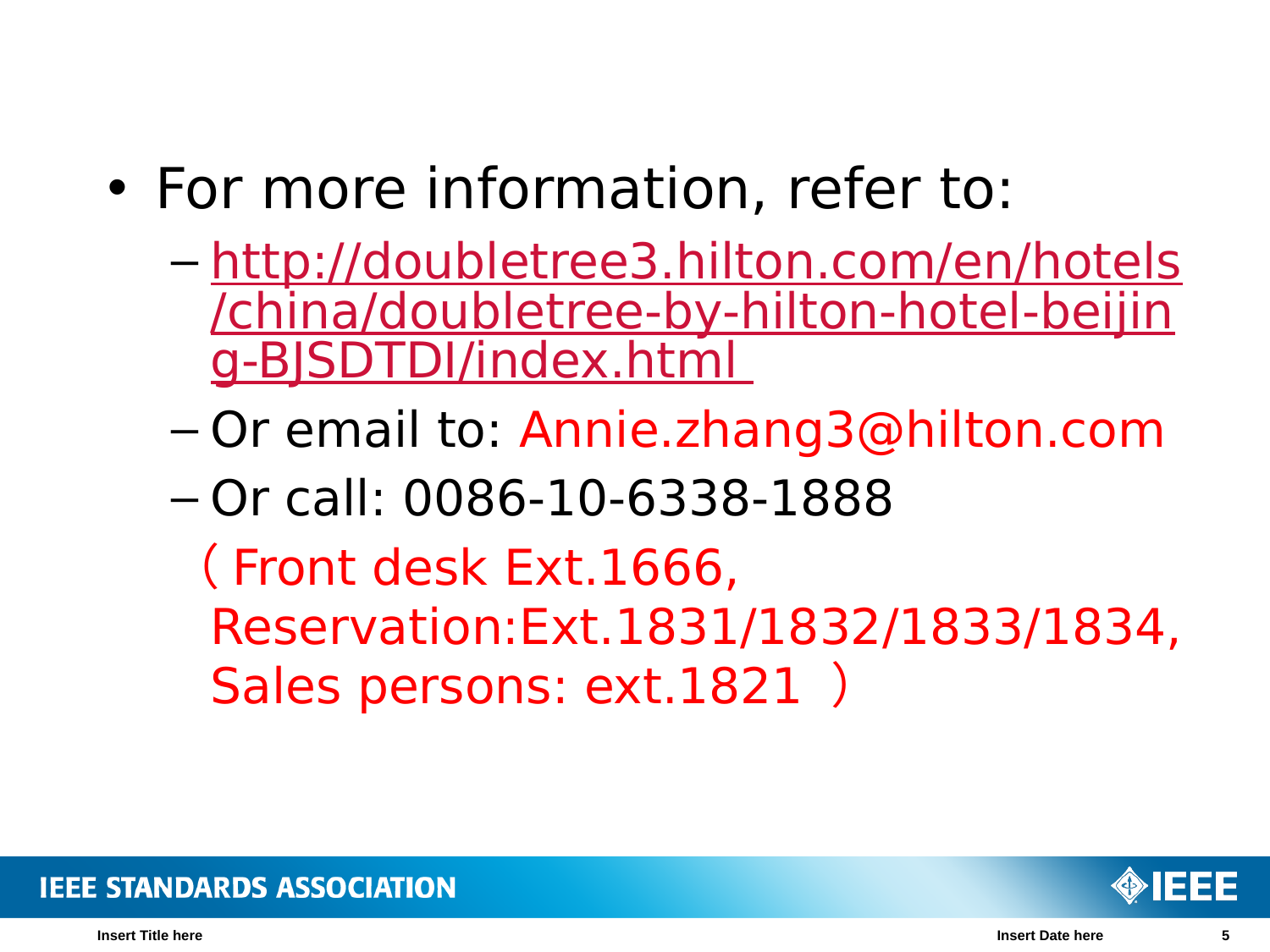

For more information, refer to:
http://doubletree3.hilton.com/en/hotels/china/doubletree-by-hilton-hotel-beijing-BJSDTDI/index.html
Or email to: Annie.zhang3@hilton.com
Or call: 0086-10-6338-1888
（Front desk Ext.1666, Reservation:Ext.1831/1832/1833/1834, Sales persons: ext.1821 ）
Insert Title here
Insert Date here
5